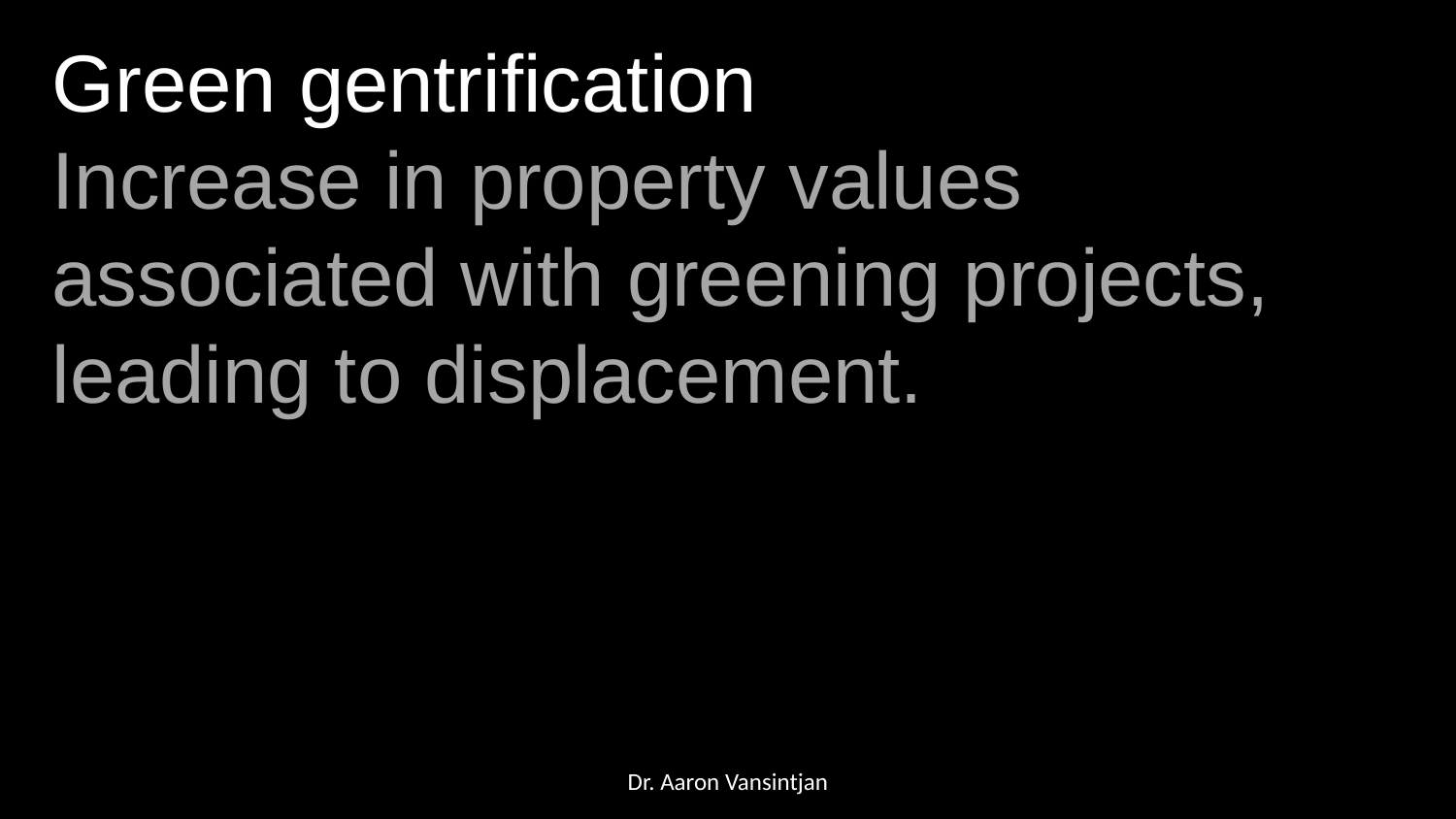

Green gentrification
Increase in property values associated with greening projects, leading to displacement.

Dr. Aaron Vansintjan